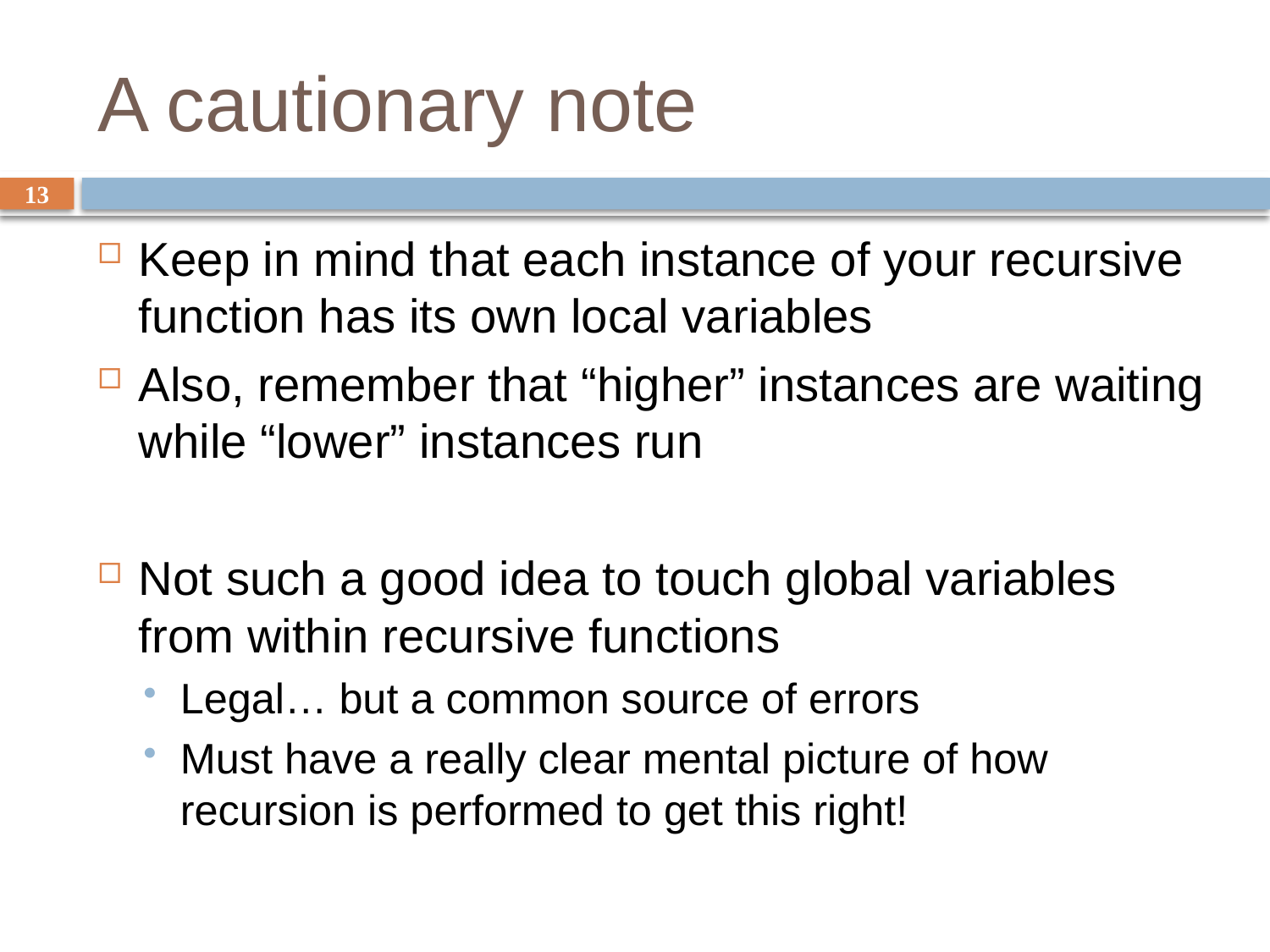

# A cautionary note
13
Keep in mind that each instance of your recursive function has its own local variables
Also, remember that “higher” instances are waiting while “lower” instances run

Not such a good idea to touch global variables from within recursive functions
Legal… but a common source of errors
Must have a really clear mental picture of how recursion is performed to get this right!